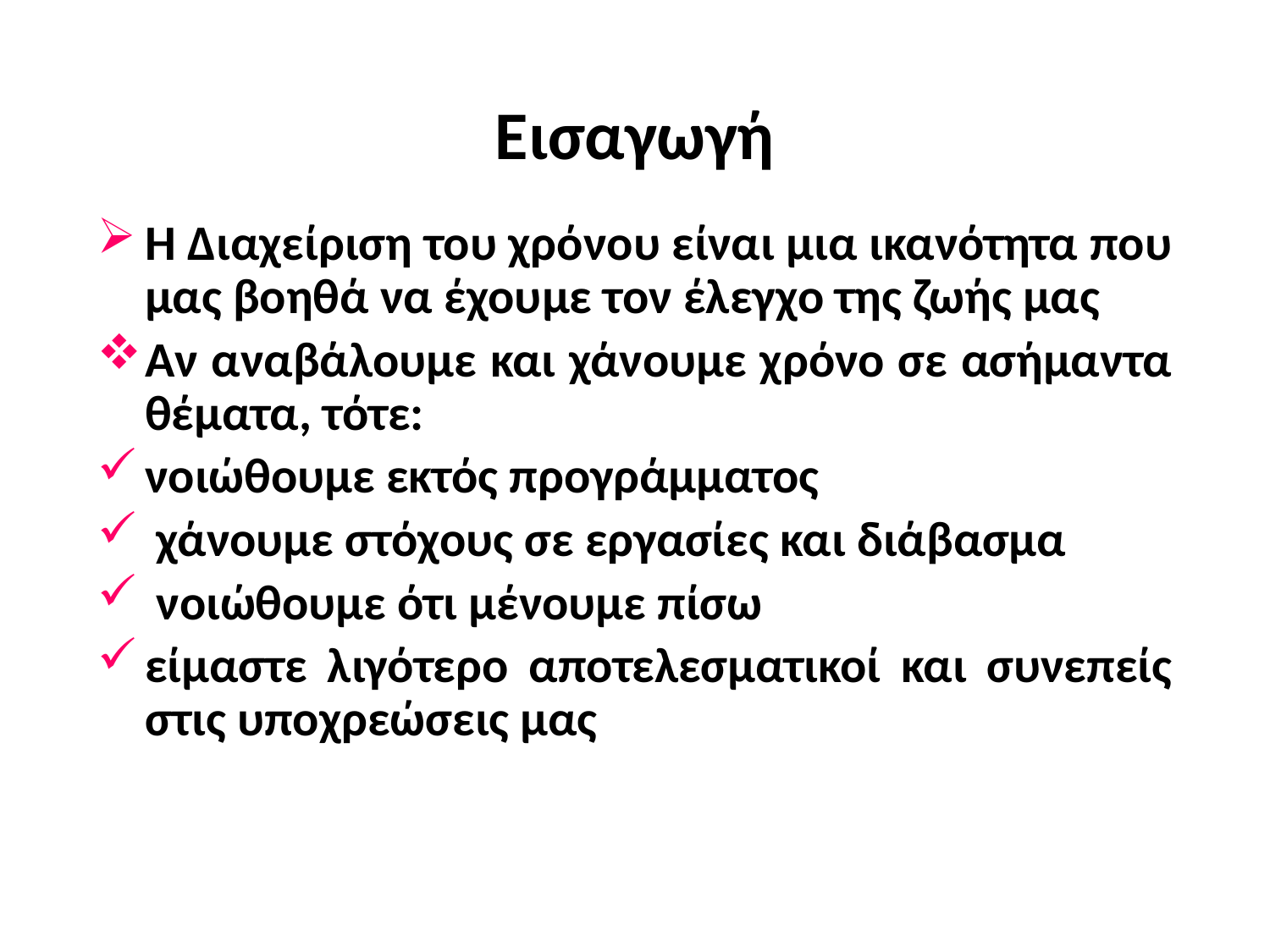

# Εισαγωγή
Η Διαχείριση του χρόνου είναι μια ικανότητα που μας βοηθά να έχουμε τον έλεγχο της ζωής μας
Αν αναβάλουμε και χάνουμε χρόνο σε ασήμαντα θέματα, τότε:
νοιώθουμε εκτός προγράμματος
 χάνουμε στόχους σε εργασίες και διάβασμα
 νοιώθουμε ότι μένουμε πίσω
είμαστε λιγότερο αποτελεσματικοί και συνεπείς στις υποχρεώσεις μας